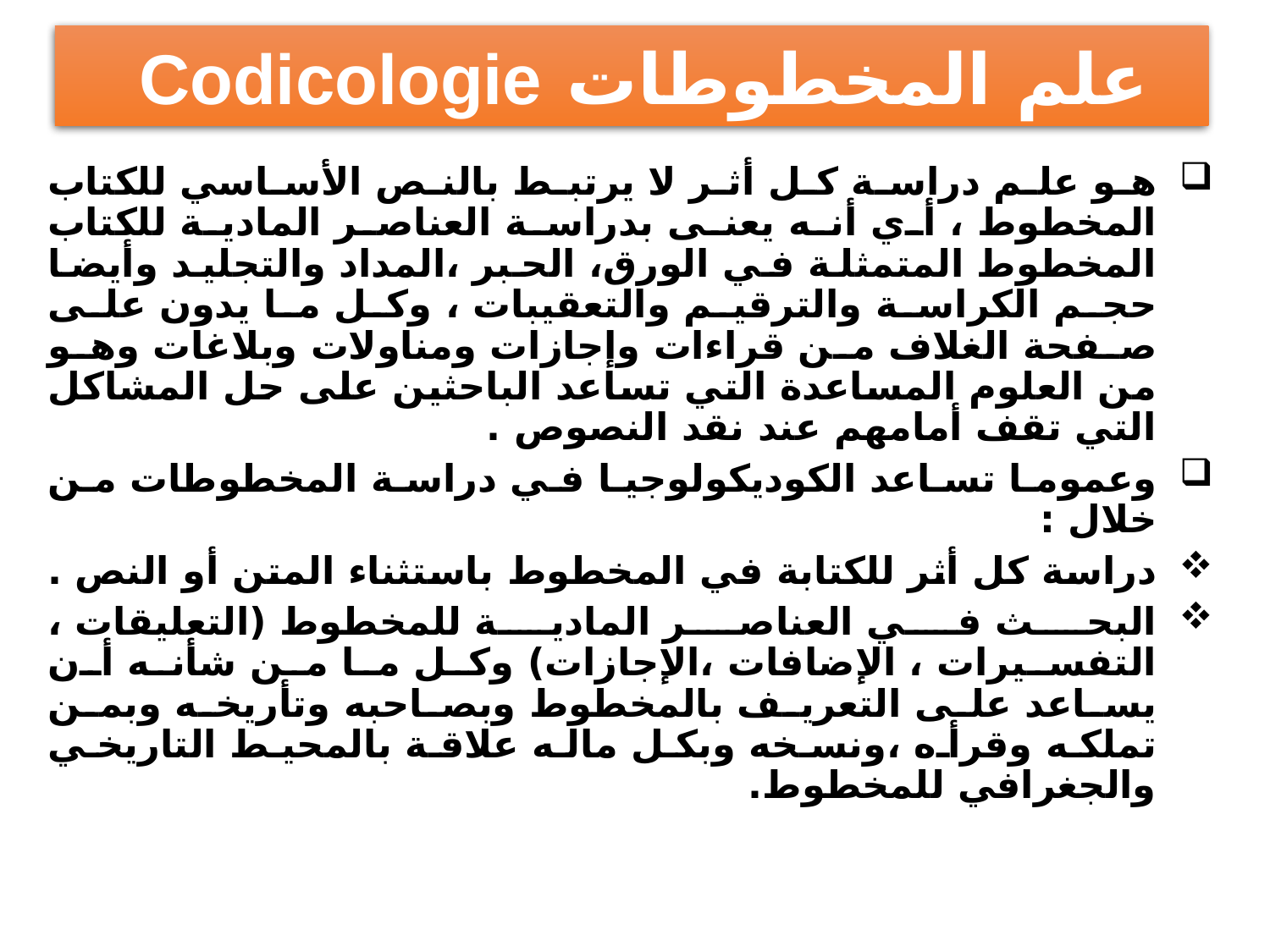

# علم المخطوطات Codicologie
هو علم دراسة كل أثر لا يرتبط بالنص الأساسي للكتاب المخطوط ، أي أنه يعنى بدراسة العناصر المادية للكتاب المخطوط المتمثلة في الورق، الحبر ،المداد والتجليد وأيضا حجم الكراسة والترقيم والتعقيبات ، وكل ما يدون على صفحة الغلاف من قراءات وإجازات ومناولات وبلاغات وهو من العلوم المساعدة التي تساعد الباحثين على حل المشاكل التي تقف أمامهم عند نقد النصوص .
وعموما تساعد الكوديكولوجيا في دراسة المخطوطات من خلال :
دراسة كل أثر للكتابة في المخطوط باستثناء المتن أو النص .
البحث في العناصر المادية للمخطوط (التعليقات ، التفسيرات ، الإضافات ،الإجازات) وكل ما من شأنه أن يساعد على التعريف بالمخطوط وبصاحبه وتأريخه وبمن تملكه وقرأه ،ونسخه وبكل ماله علاقة بالمحيط التاريخي والجغرافي للمخطوط.

- ميساوى عزيزة، مبروكي رعبة ، مذكرة لنيل شهادة ليسانس : دراسة مخطوطات ولاية تندوف: دراسة كوديكولوجية . د.م : د.ن ، 2011/2012 . ص 35